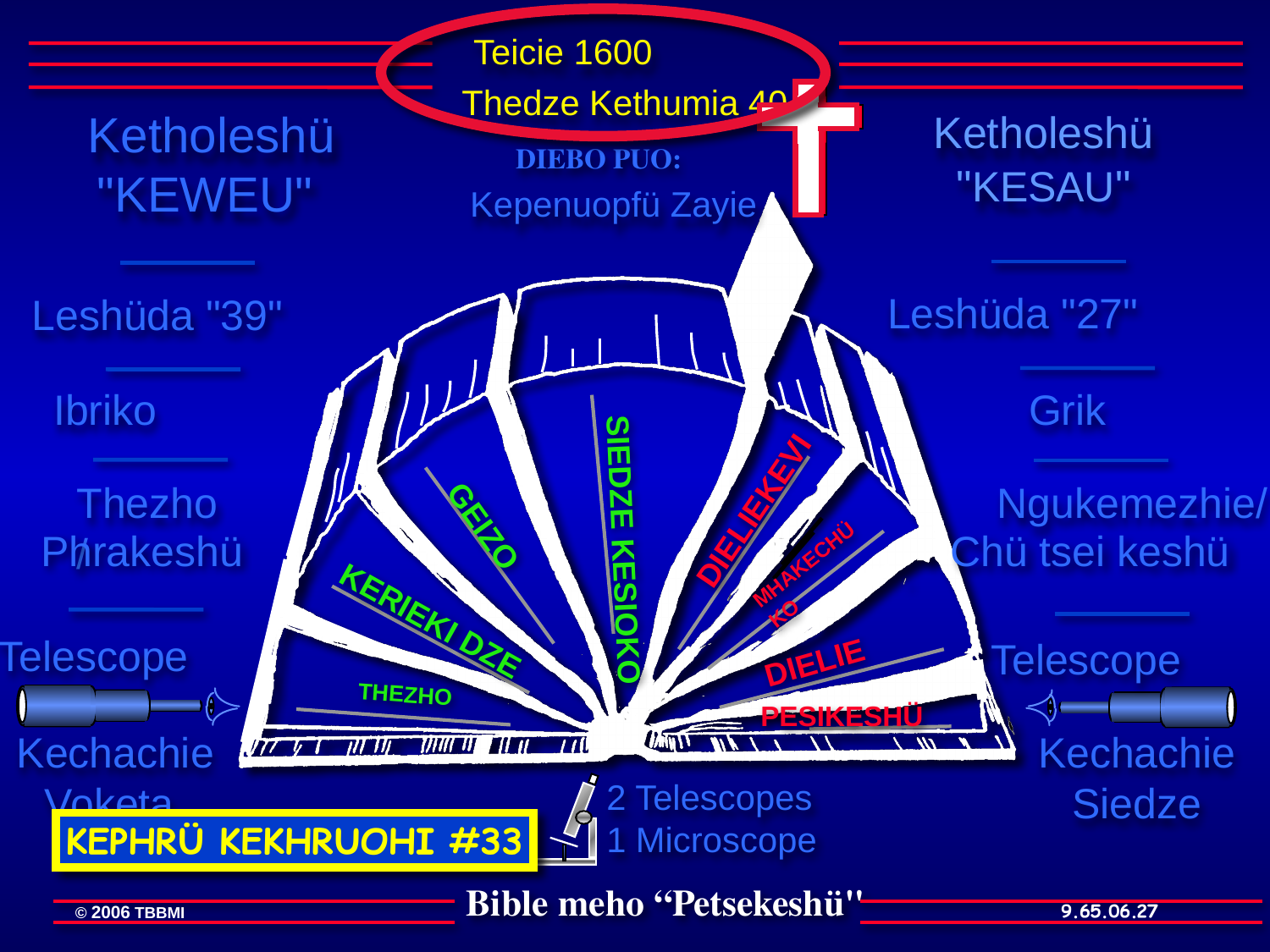

Teicie 1600
Thedze Kethumia 40

 Ketholeshü
"KEWEU"
Ketholeshü
"KESAU"
DIEBO PUO:
Kepenuopfü Zayie

  Leshüda "27"
Leshüda "39"

DIELIEKEVI

SIEDZE KESIOKO

MHAKECHÜKO
GEIZO

KERIEKI DZE
DIELIE

THEZHO
PESIKESHÜ

Ibriko
Grik

Ngukemezhie/
Thezho/
Phrakeshü
Chü tsei keshü

Telescope
Telescope
Kechachie Voketa
Kechachie Siedze
2 Telescopes
1 Microscope
Microscope
KEPHRÜ KEKHRUOHI #33
27